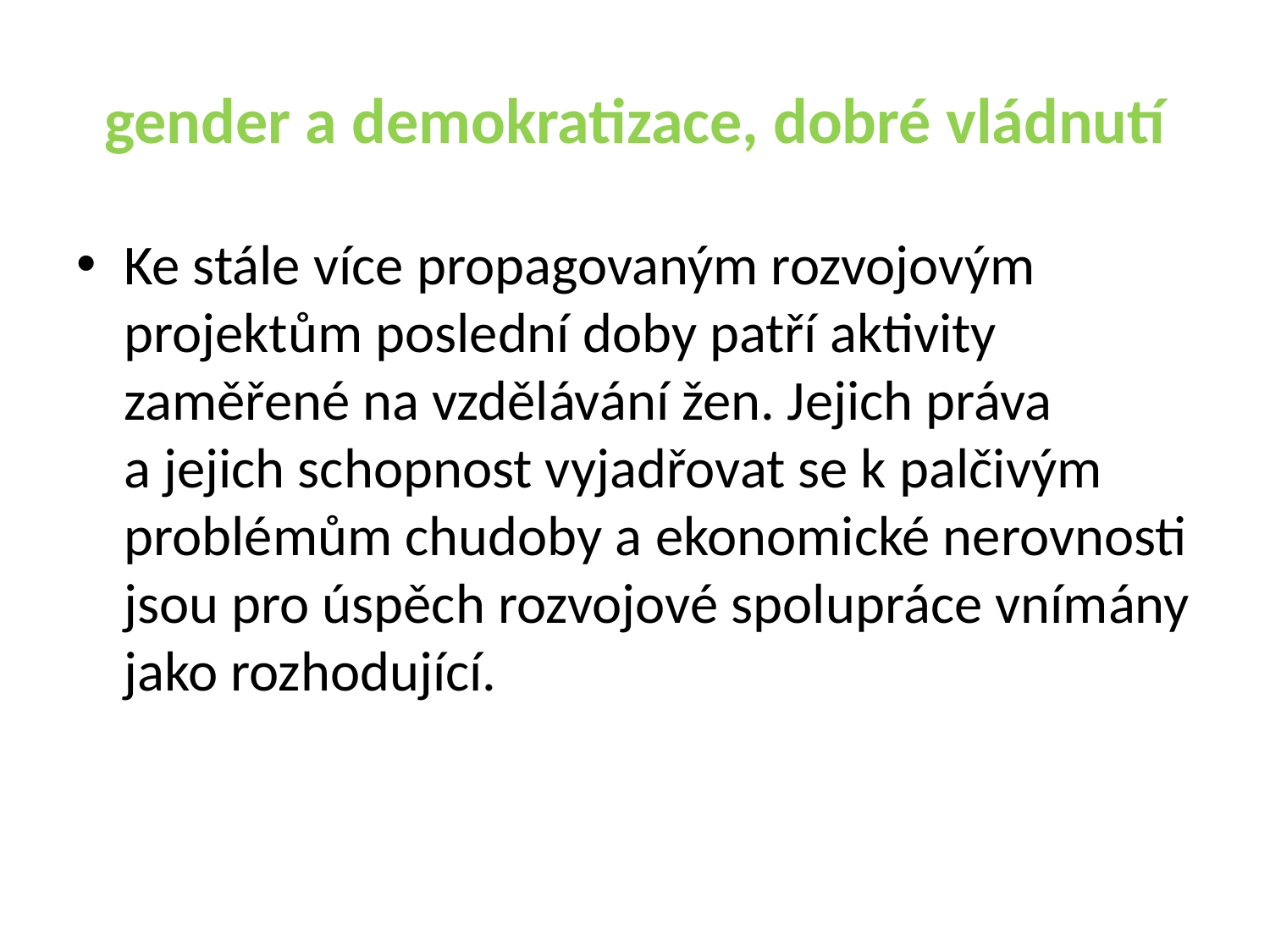

# gender a demokratizace, dobré vládnutí
Ke stále více propagovaným rozvojovým projektům poslední doby patří aktivity zaměřené na vzdělávání žen. Jejich práva a jejich schopnost vyjadřovat se k palčivým problémům chudoby a ekonomické nerovnosti jsou pro úspěch rozvojové spolupráce vnímány jako rozhodující.